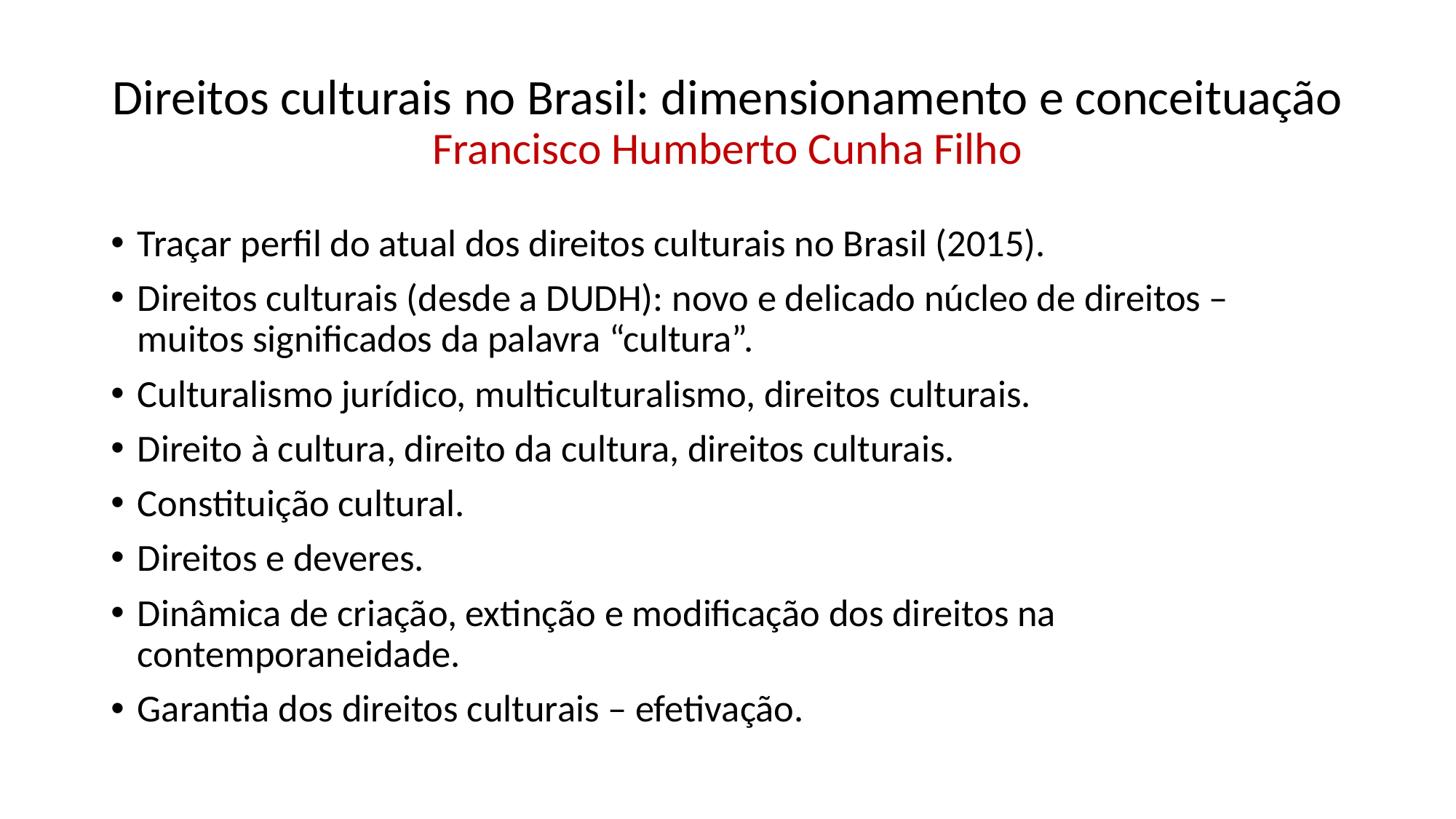

# Direitos culturais no Brasil: dimensionamento e conceituação Francisco Humberto Cunha Filho
Traçar perfil do atual dos direitos culturais no Brasil (2015).
Direitos culturais (desde a DUDH): novo e delicado núcleo de direitos – muitos significados da palavra “cultura”.
Culturalismo jurídico, multiculturalismo, direitos culturais.
Direito à cultura, direito da cultura, direitos culturais.
Constituição cultural.
Direitos e deveres.
Dinâmica de criação, extinção e modificação dos direitos na contemporaneidade.
Garantia dos direitos culturais – efetivação.